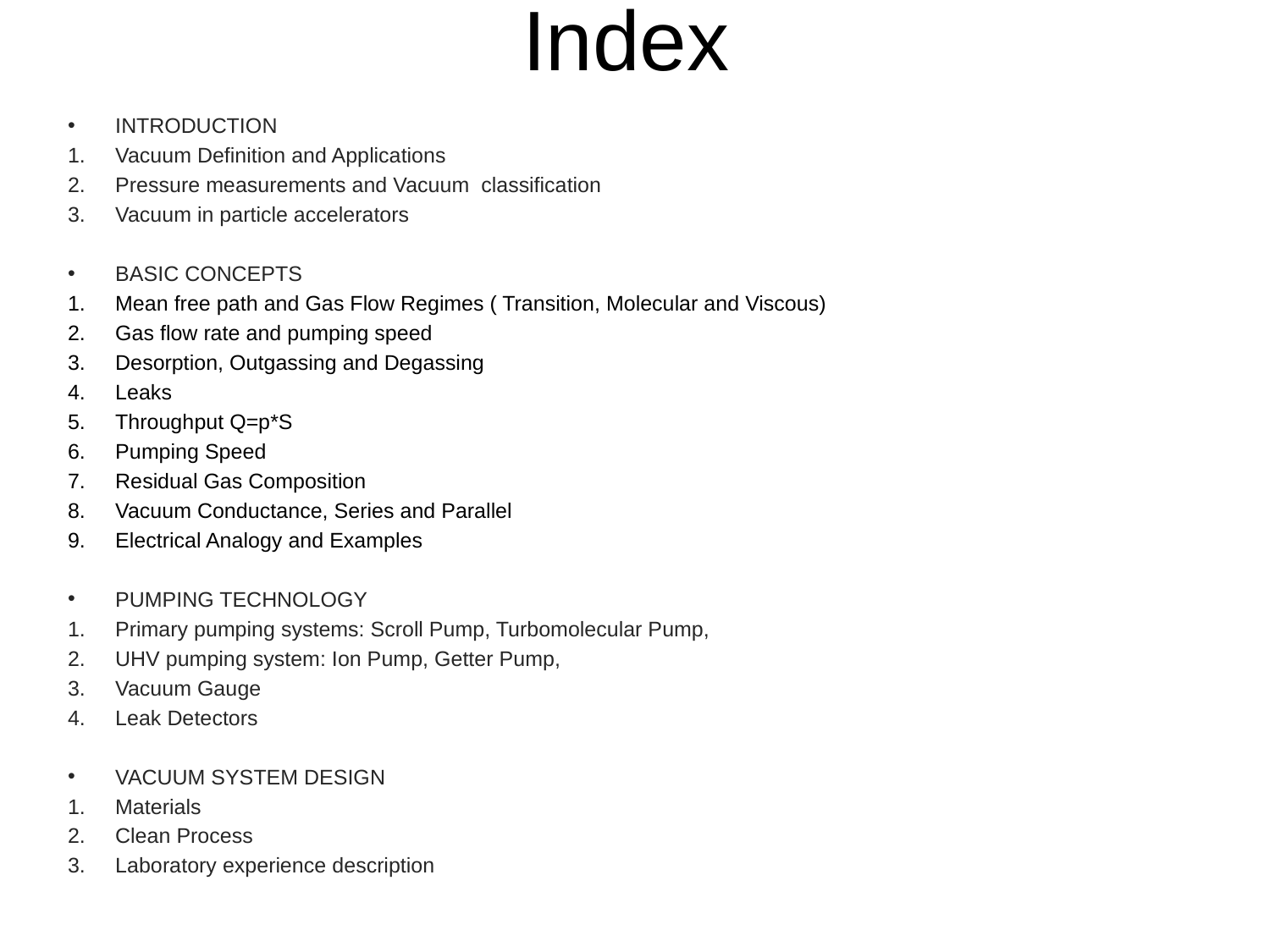

# Index
INTRODUCTION
Vacuum Definition and Applications
Pressure measurements and Vacuum  classification
Vacuum in particle accelerators

BASIC CONCEPTS
Mean free path and Gas Flow Regimes ( Transition, Molecular and Viscous)
Gas flow rate and pumping speed
Desorption, Outgassing and Degassing
Leaks
Throughput Q=p*S
Pumping Speed
Residual Gas Composition
Vacuum Conductance, Series and Parallel
Electrical Analogy and Examples

PUMPING TECHNOLOGY
Primary pumping systems: Scroll Pump, Turbomolecular Pump,
UHV pumping system: Ion Pump, Getter Pump,
Vacuum Gauge
Leak Detectors

VACUUM SYSTEM DESIGN
Materials
Clean Process
Laboratory experience description